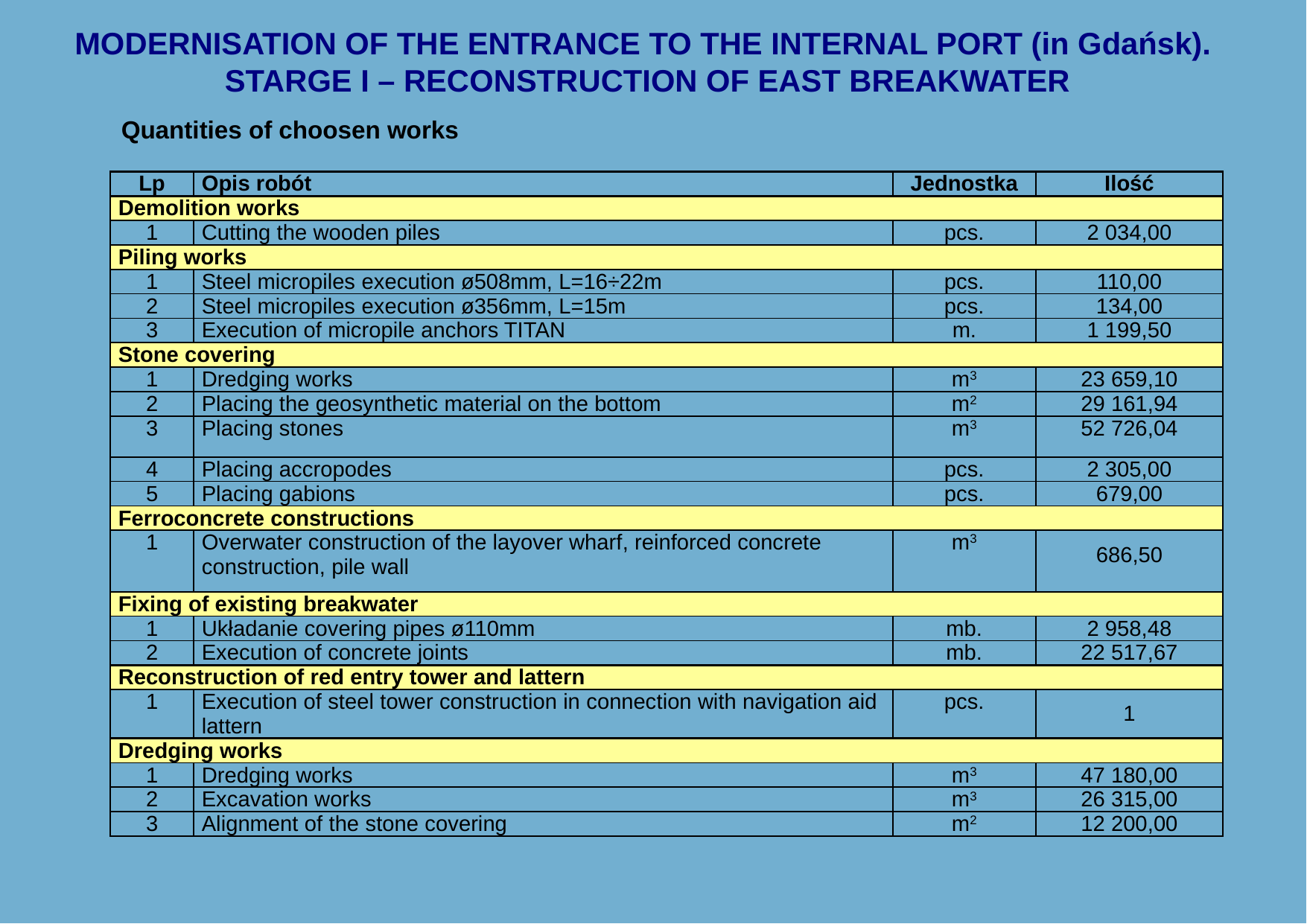

MODERNISATION OF THE ENTRANCE TO THE INTERNAL PORT (in Gdańsk).
STARGE I – RECONSTRUCTION OF EAST BREAKWATER
Quantities of choosen works
| Lp | Opis robót | Jednostka | Ilość |
| --- | --- | --- | --- |
| Demolition works |  |  |  |
| 1 | Cutting the wooden piles | pcs. | 2 034,00 |
| Piling works |  |  |  |
| 1 | Steel micropiles execution ø508mm, L=16÷22m | pcs. | 110,00 |
| 2 | Steel micropiles execution ø356mm, L=15m | pcs. | 134,00 |
| 3 | Execution of micropile anchors TITAN | m. | 1 199,50 |
| Stone covering |  |  |  |
| 1 | Dredging works | m3 | 23 659,10 |
| 2 | Placing the geosynthetic material on the bottom | m2 | 29 161,94 |
| 3 | Placing stones | m3 | 52 726,04 |
| 4 | Placing accropodes | pcs. | 2 305,00 |
| 5 | Placing gabions | pcs. | 679,00 |
| Ferroconcrete constructions |  |  |  |
| 1 | Overwater construction of the layover wharf, reinforced concrete construction, pile wall | m3 | 686,50 |
| Fixing of existing breakwater |  |  |  |
| 1 | Układanie covering pipes ø110mm | mb. | 2 958,48 |
| 2 | Execution of concrete joints | mb. | 22 517,67 |
| Reconstruction of red entry tower and lattern |  |  |  |
| 1 | Execution of steel tower construction in connection with navigation aid lattern | pcs. | 1 |
| Dredging works |  |  |  |
| 1 | Dredging works | m3 | 47 180,00 |
| 2 | Excavation works | m3 | 26 315,00 |
| 3 | Alignment of the stone covering | m2 | 12 200,00 |